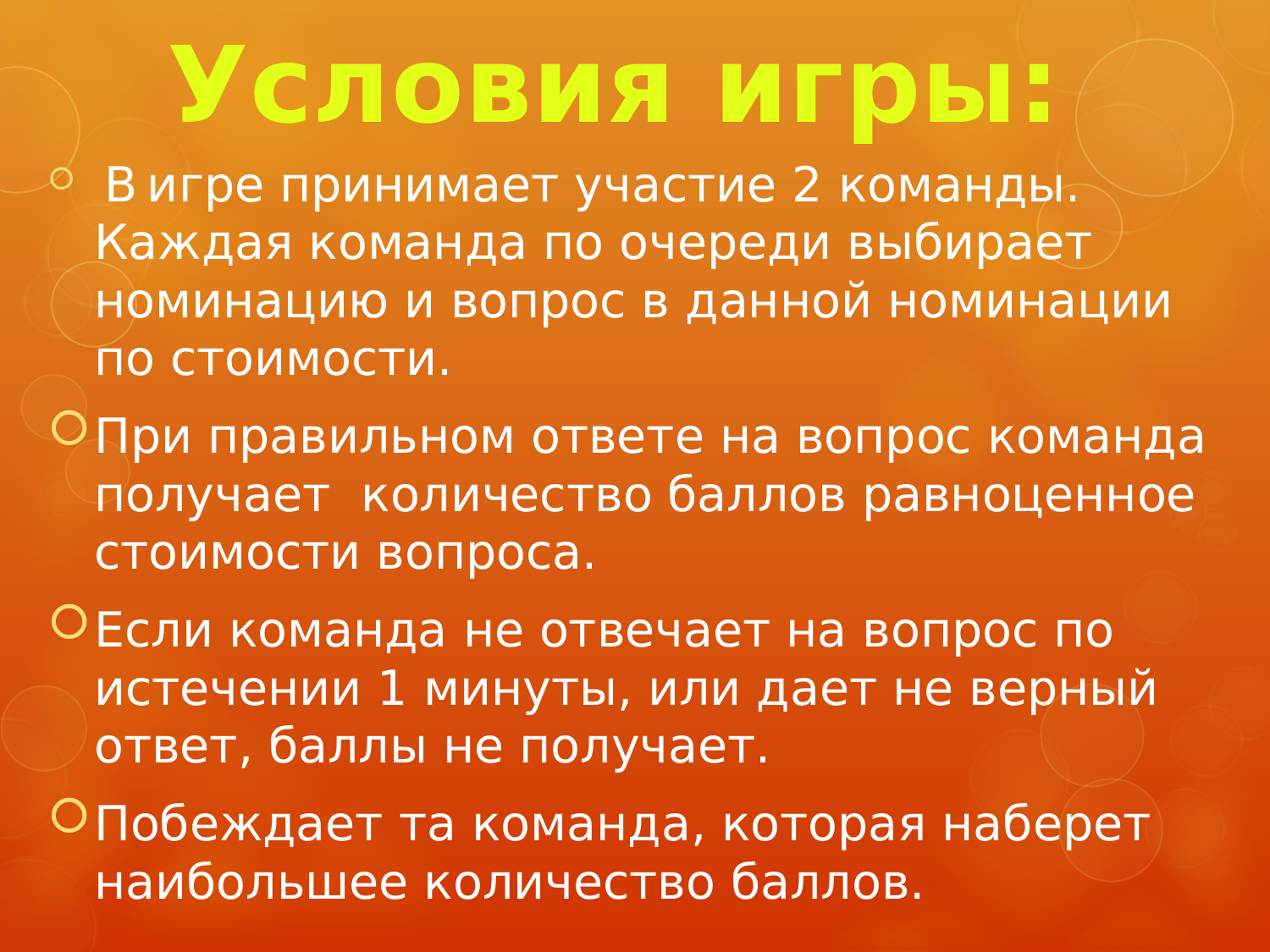

# Условия игры:
 В игре принимает участие 2 команды. Каждая команда по очереди выбирает  номинацию и вопрос в данной номинации по стоимости.
При правильном ответе на вопрос команда получает  количество баллов равноценное стоимости вопроса.
Если команда не отвечает на вопрос по истечении 1 минуты, или дает не верный ответ, баллы не получает.
Побеждает та команда, которая наберет наибольшее количество баллов.